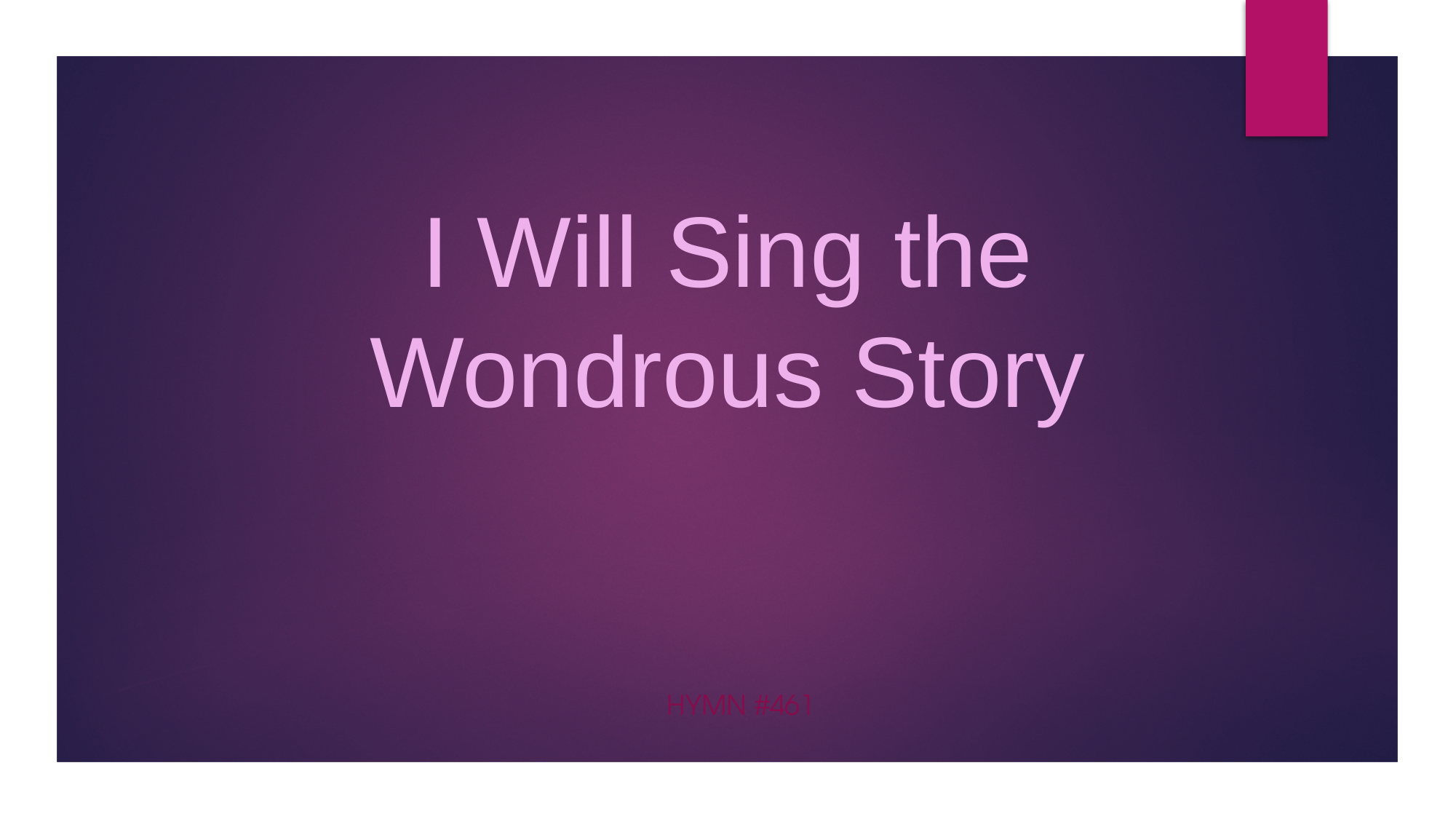

I Will Sing the Wondrous Story
#
Hymn #461